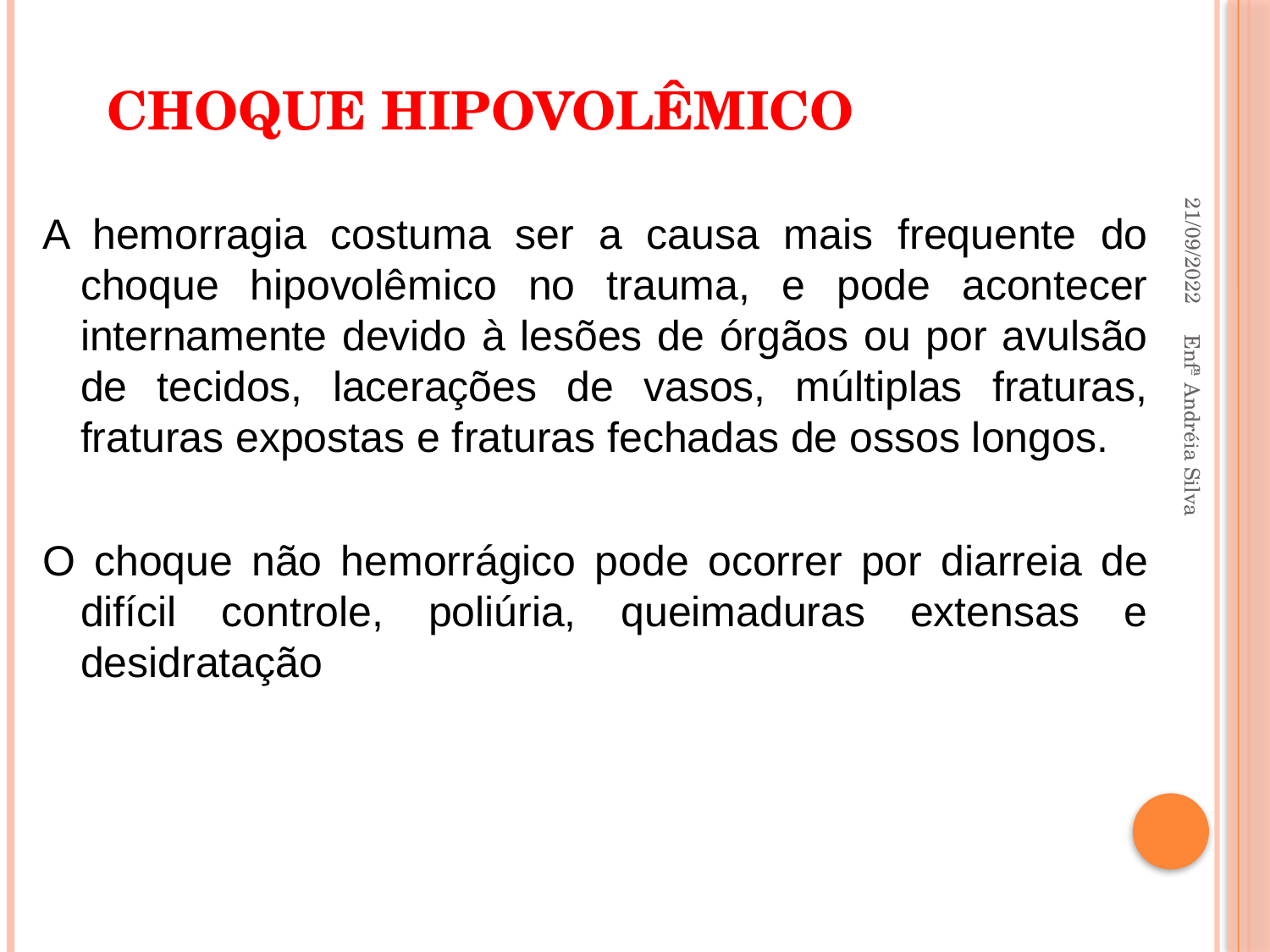

# Choque Hipovolêmico
21/09/2022
A hemorragia costuma ser a causa mais frequente do choque hipovolêmico no trauma, e pode acontecer internamente devido à lesões de órgãos ou por avulsão de tecidos, lacerações de vasos, múltiplas fraturas, fraturas expostas e fraturas fechadas de ossos longos.

O choque não hemorrágico pode ocorrer por diarreia de difícil controle, poliúria, queimaduras extensas e desidratação

Enfª Andréia Silva